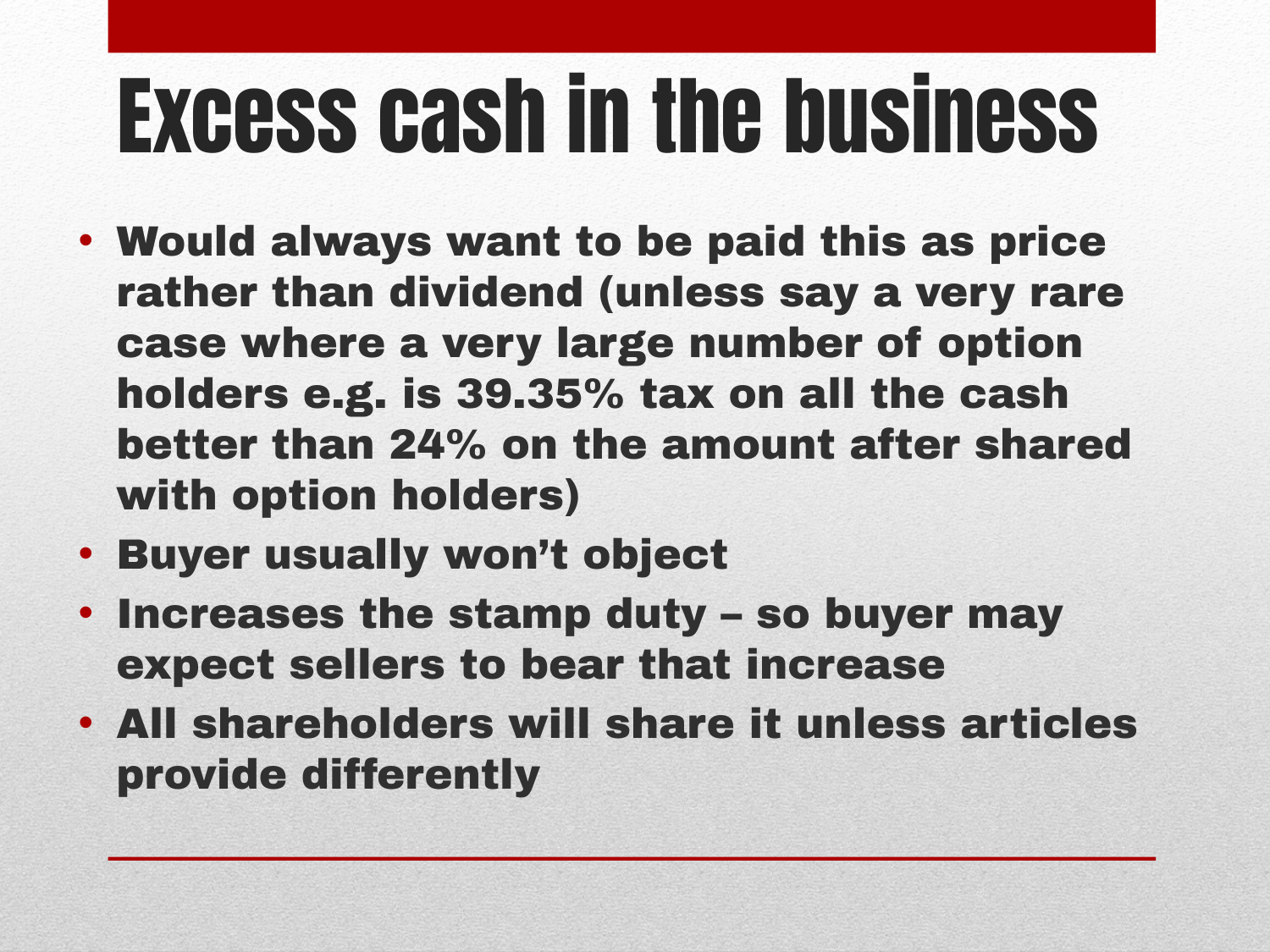

# Excess cash in the business
Would always want to be paid this as price rather than dividend (unless say a very rare case where a very large number of option holders e.g. is 39.35% tax on all the cash better than 24% on the amount after shared with option holders)
Buyer usually won’t object
Increases the stamp duty – so buyer may expect sellers to bear that increase
All shareholders will share it unless articles provide differently